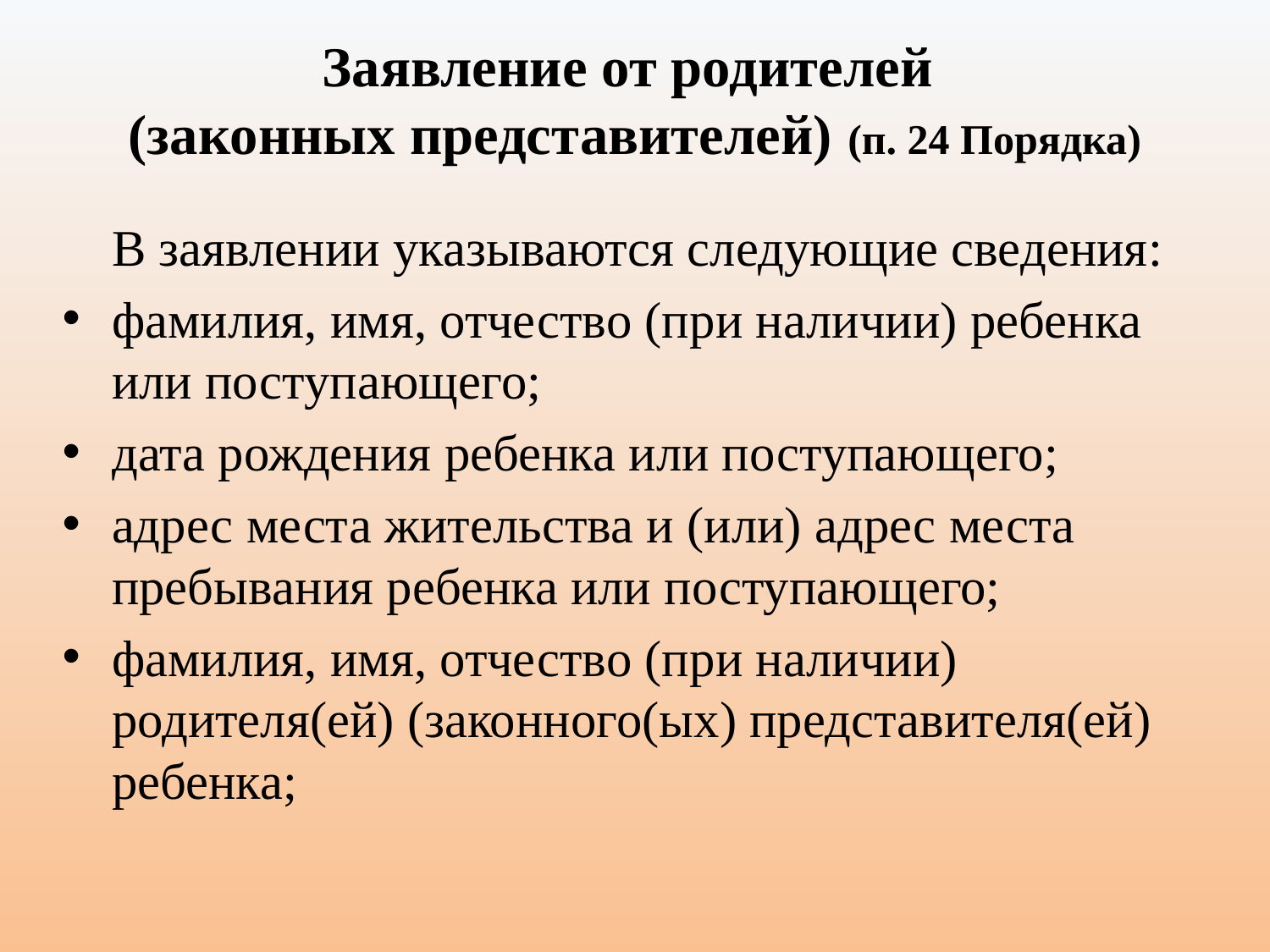

# Заявление от родителей (законных представителей) (п. 24 Порядка)
	В заявлении указываются следующие сведения:
фамилия, имя, отчество (при наличии) ребенка или поступающего;
дата рождения ребенка или поступающего;
адрес места жительства и (или) адрес места пребывания ребенка или поступающего;
фамилия, имя, отчество (при наличии) родителя(ей) (законного(ых) представителя(ей) ребенка;